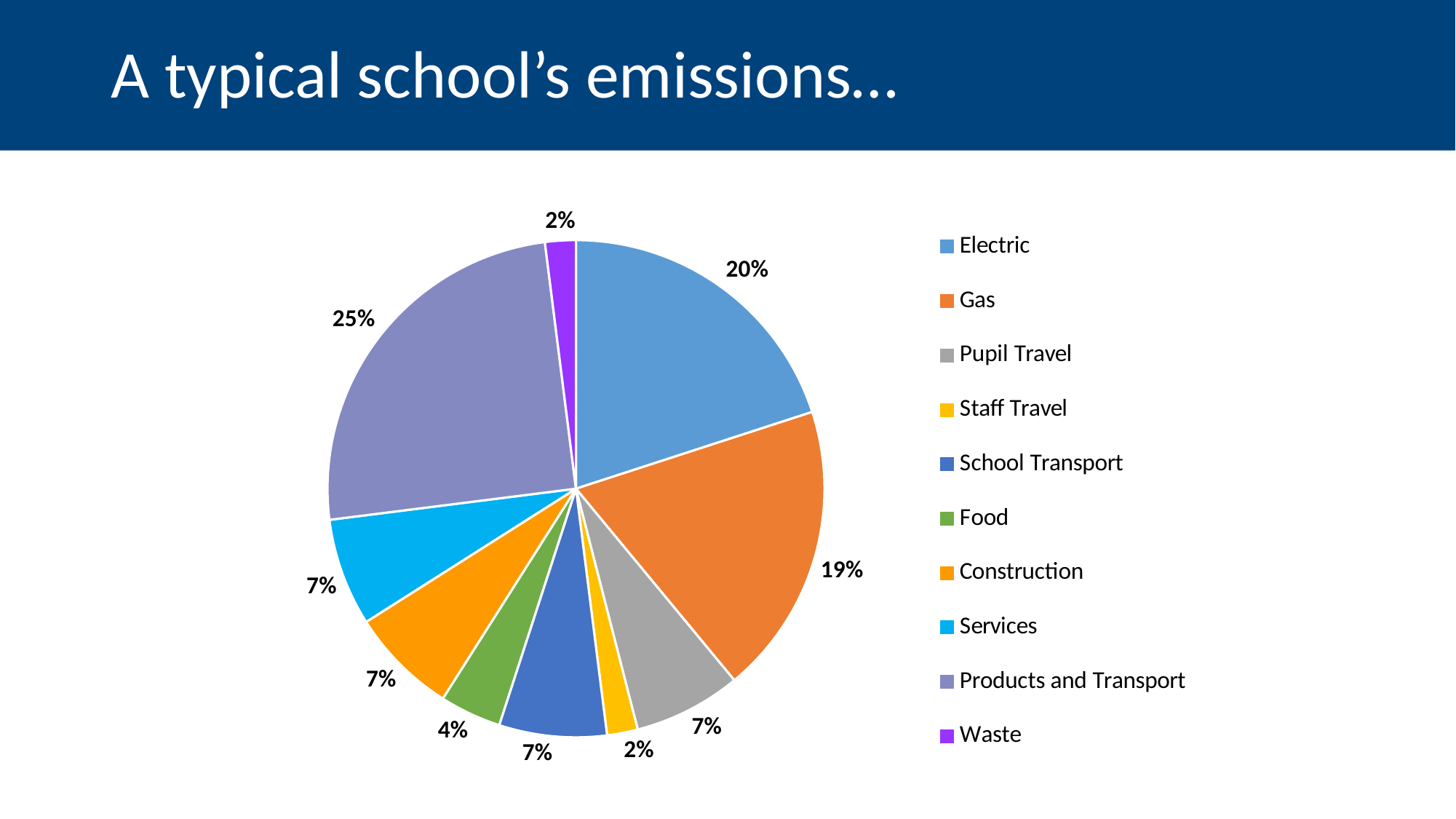

# A typical school’s emissions…

### Chart

| Category |  |
|---|---|
| Electric | 20.0 |
| Gas | 19.0 |
| Pupil Travel | 7.0 |
| Staff Travel | 2.0 |
| School Transport | 7.0 |
| Food | 4.0 |
| Construction | 7.0 |
| Services | 7.0 |
| Products and Transport | 25.0 |
| Waste | 2.0 |